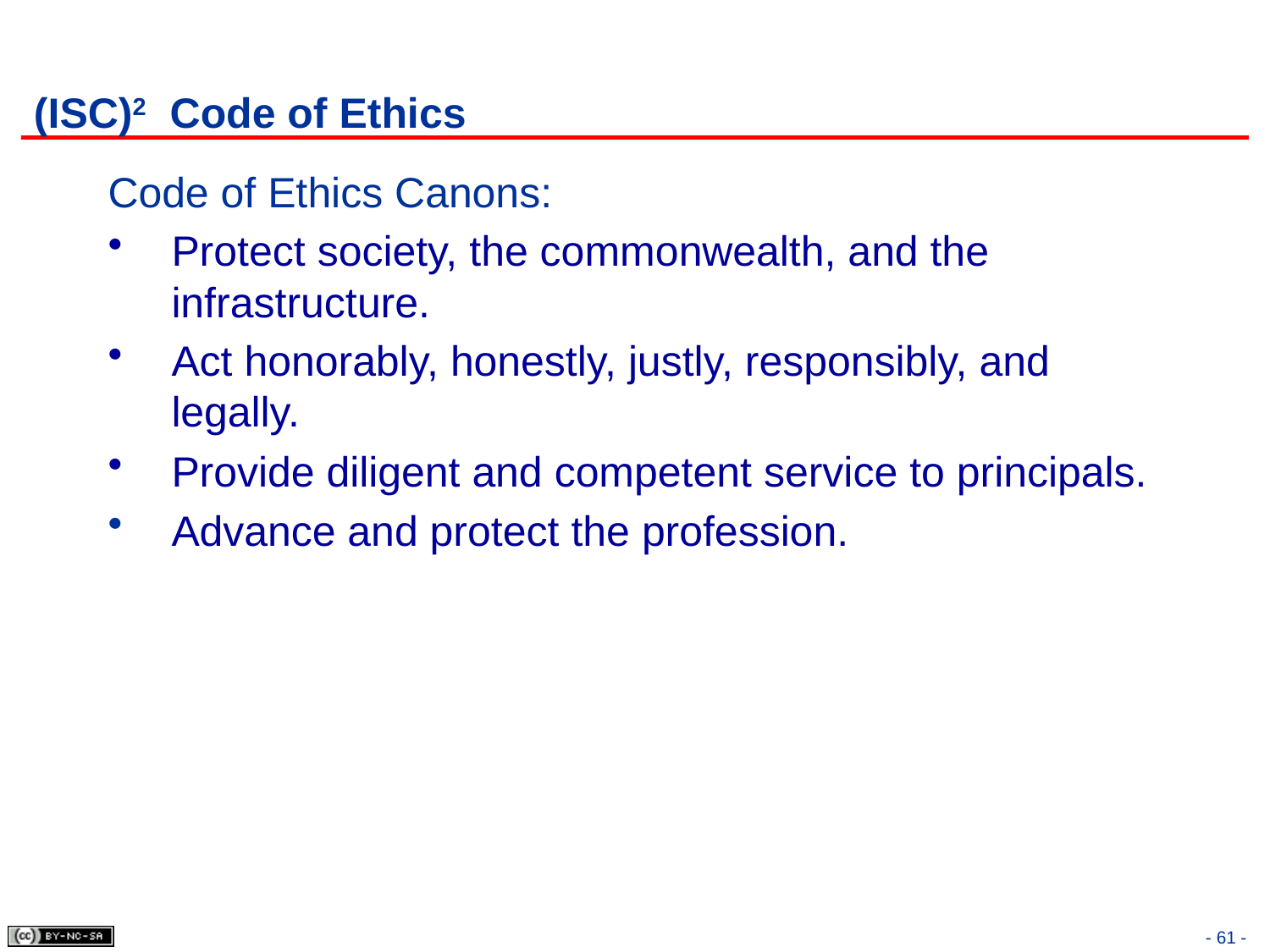

# (ISC)2  Code of Ethics
Code of Ethics Canons:
Protect society, the commonwealth, and the infrastructure.
Act honorably, honestly, justly, responsibly, and legally.
Provide diligent and competent service to principals.
Advance and protect the profession.
- 61 -